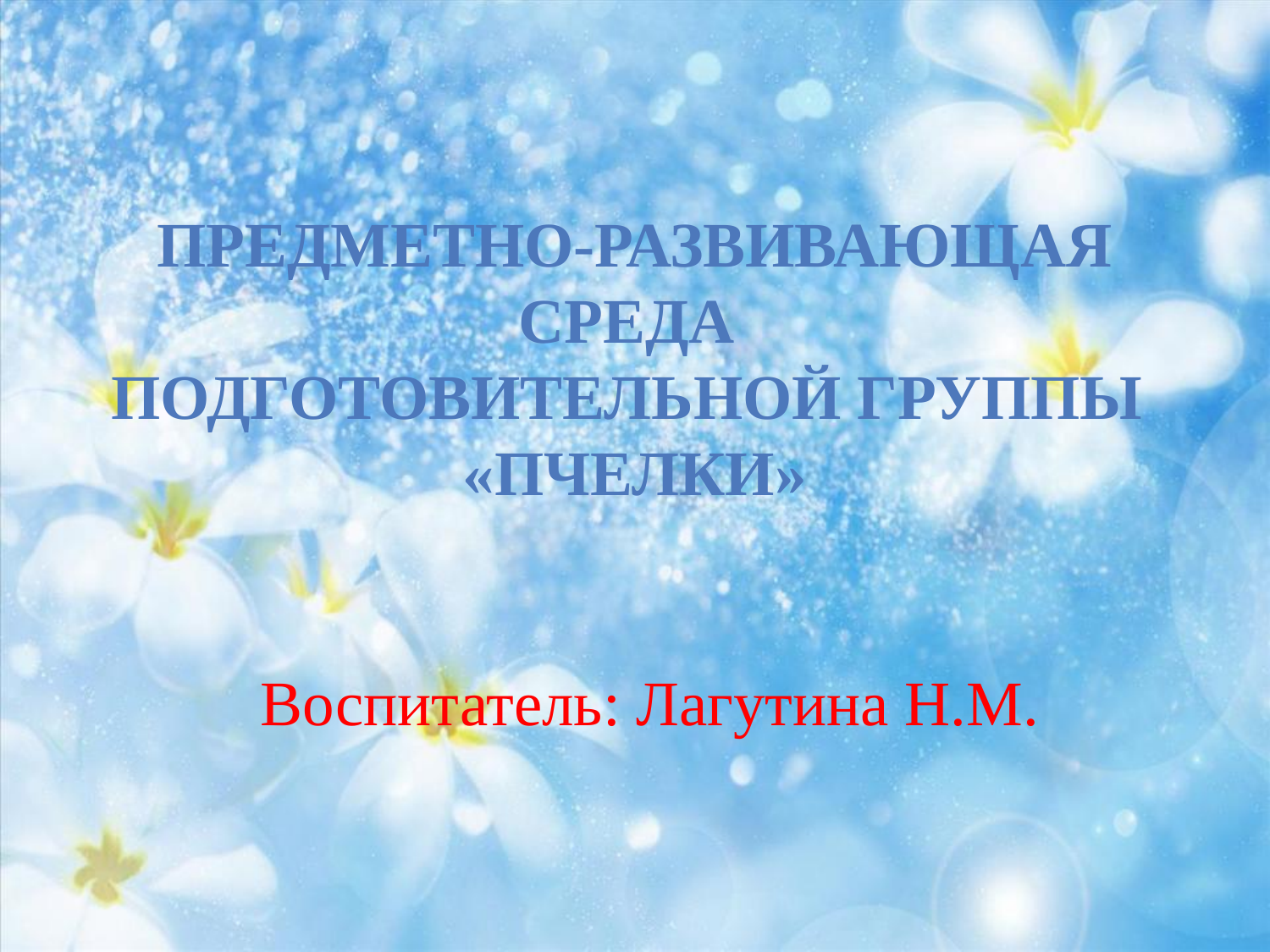

# Предметно-развивающая среда подготовительной группы «Пчелки»
Воспитатель: Лагутина Н.М.